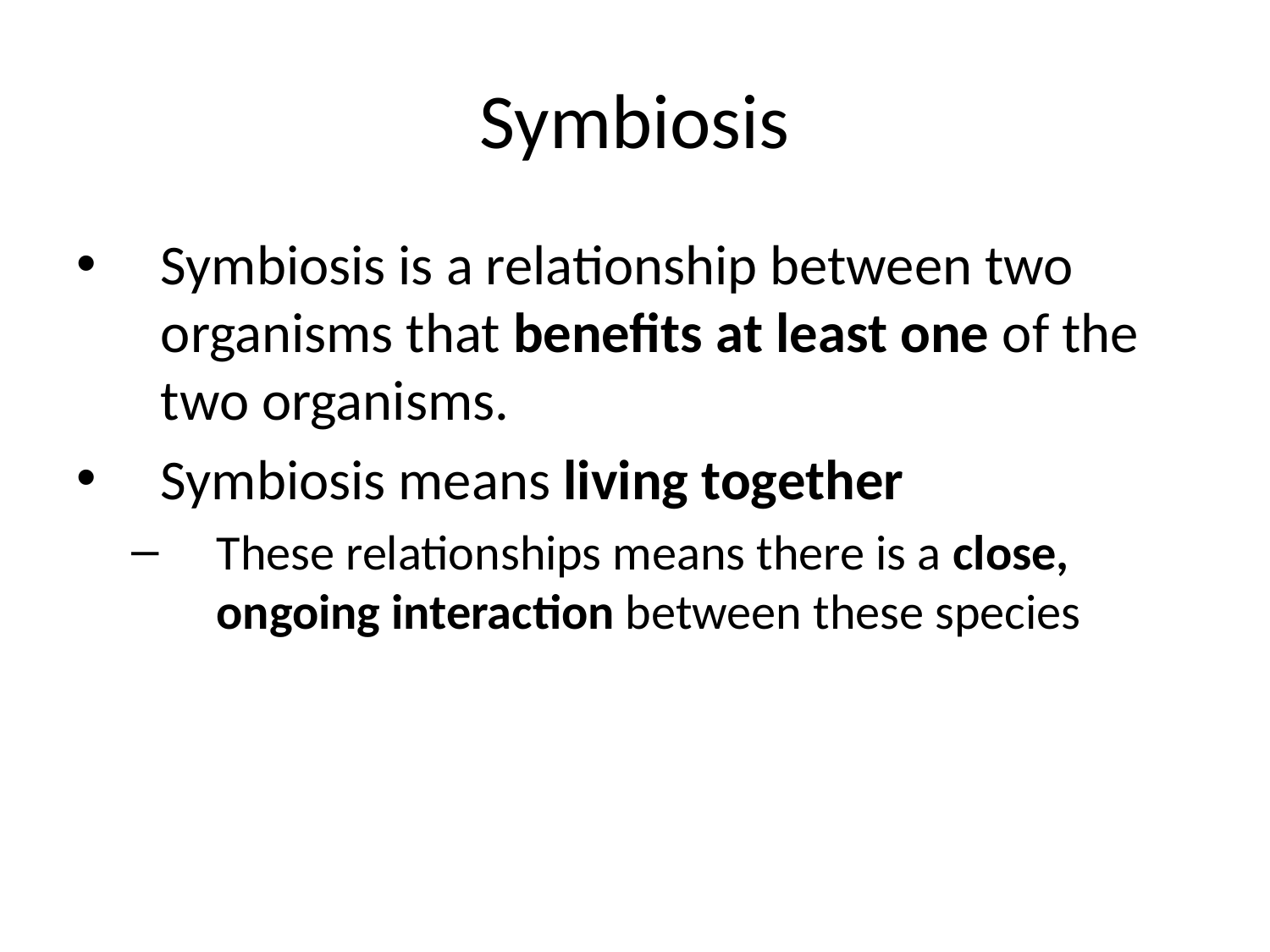

# Symbiosis
Symbiosis is a relationship between two organisms that benefits at least one of the two organisms.
Symbiosis means living together
These relationships means there is a close, ongoing interaction between these species